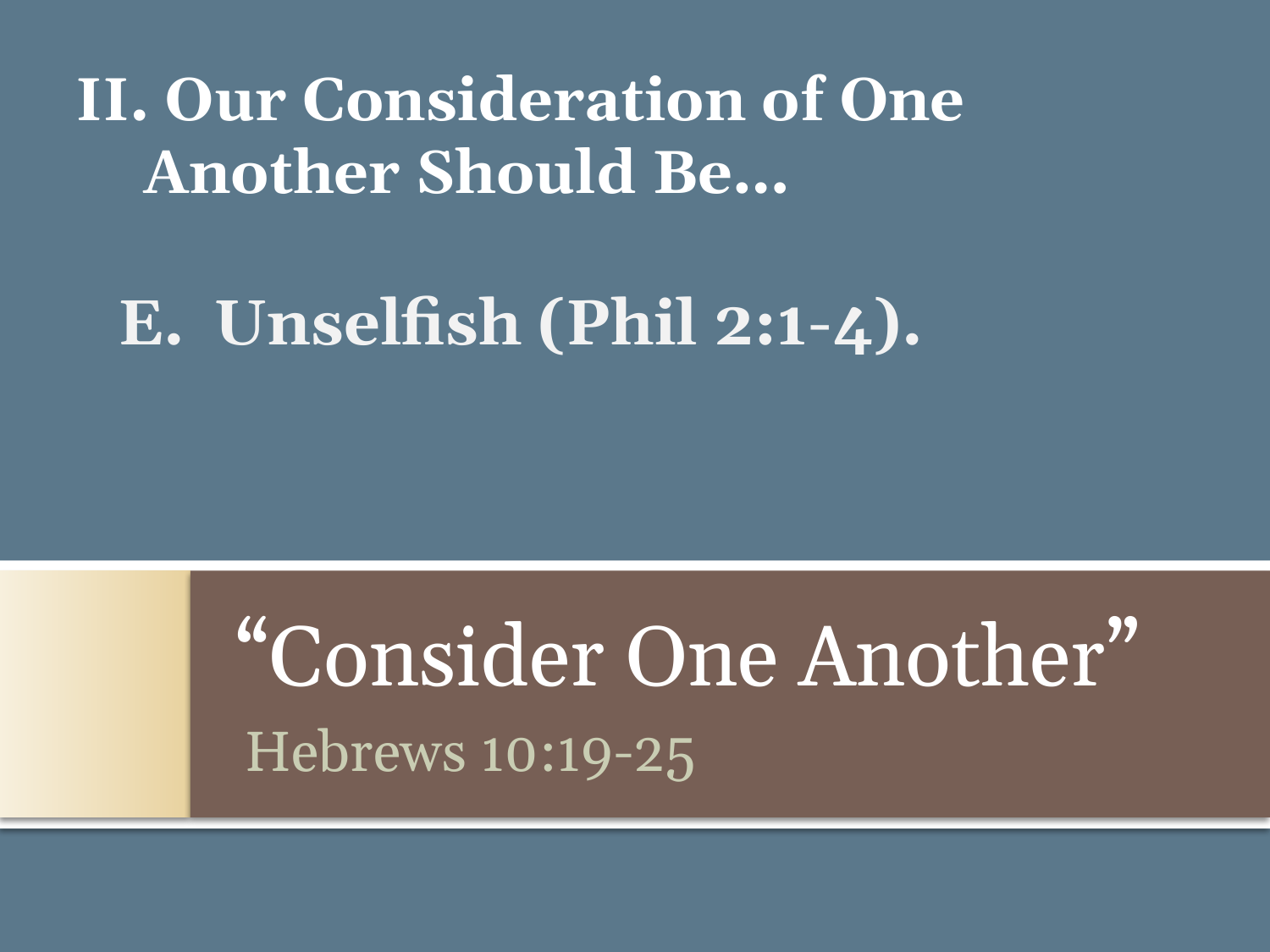

II. Our Consideration of One Another Should Be…
E.	Unselfish (Phil 2:1-4).
# “Consider One Another”
Hebrews 10:19-25